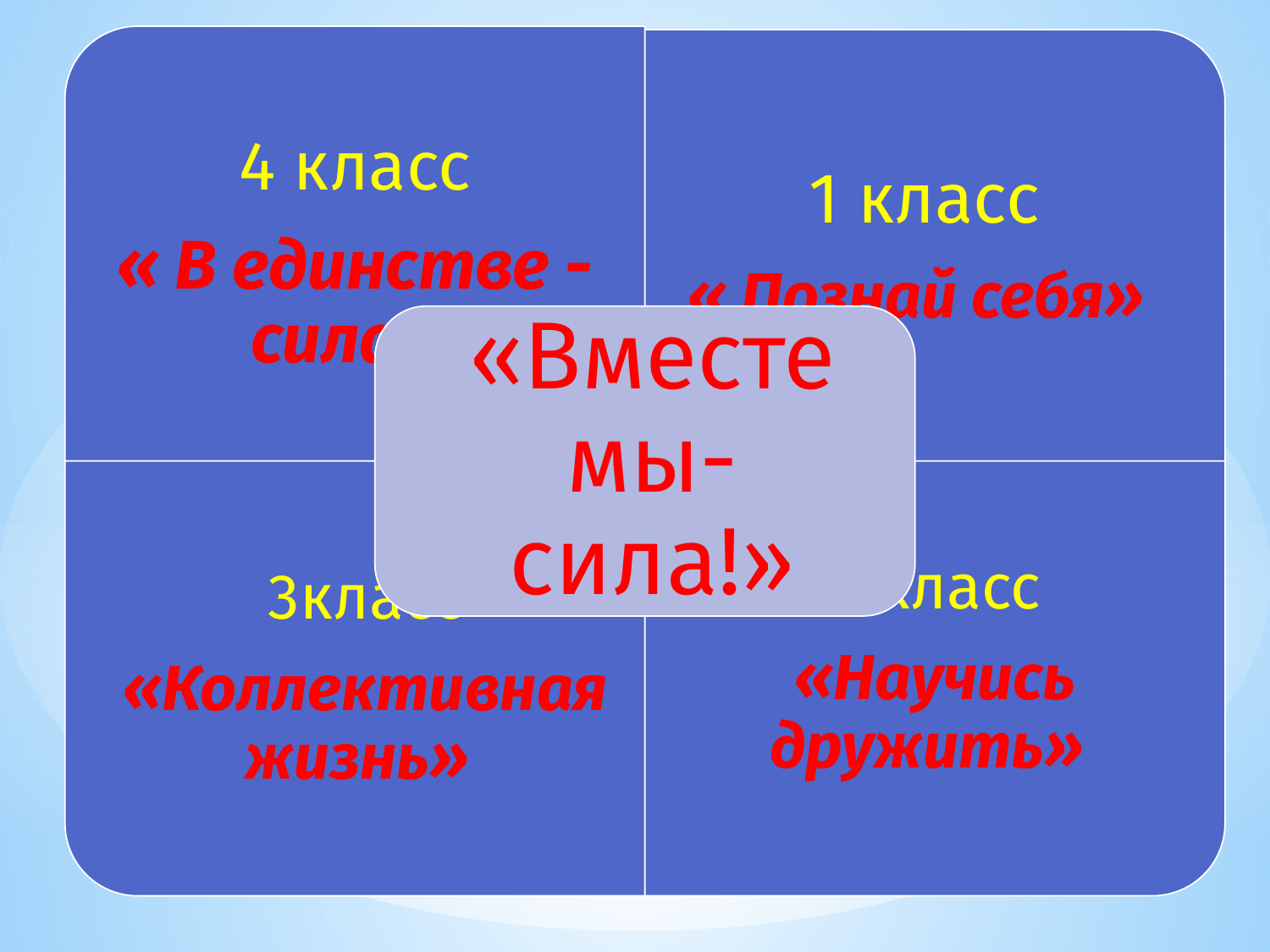

4 класс
« В единстве - сила»
1 класс
« Познай себя»
3класс
«Коллективная жизнь»
2 класс
«Научись дружить»
«Вместе мы-сила!»